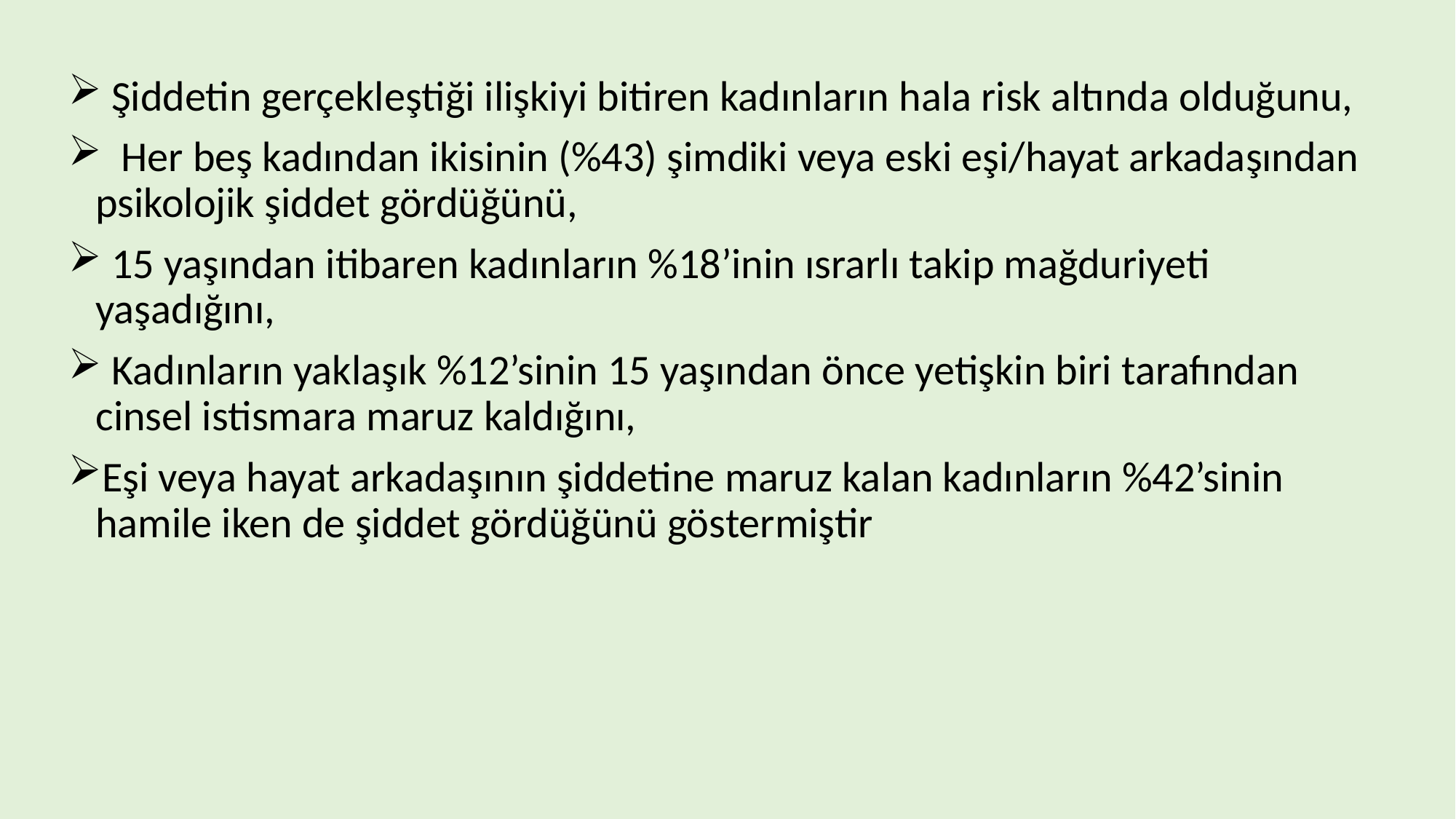

Şiddetin gerçekleştiği ilişkiyi bitiren kadınların hala risk altında olduğunu,
  Her beş kadından ikisinin (%43) şimdiki veya eski eşi/hayat arkadaşından psikolojik şiddet gördüğünü,
 15 yaşından itibaren kadınların %18’inin ısrarlı takip mağduriyeti yaşadığını,
 Kadınların yaklaşık %12’sinin 15 yaşından önce yetişkin biri tarafından cinsel istismara maruz kaldığını,
Eşi veya hayat arkadaşının şiddetine maruz kalan kadınların %42’sinin hamile iken de şiddet gördüğünü göstermiştir